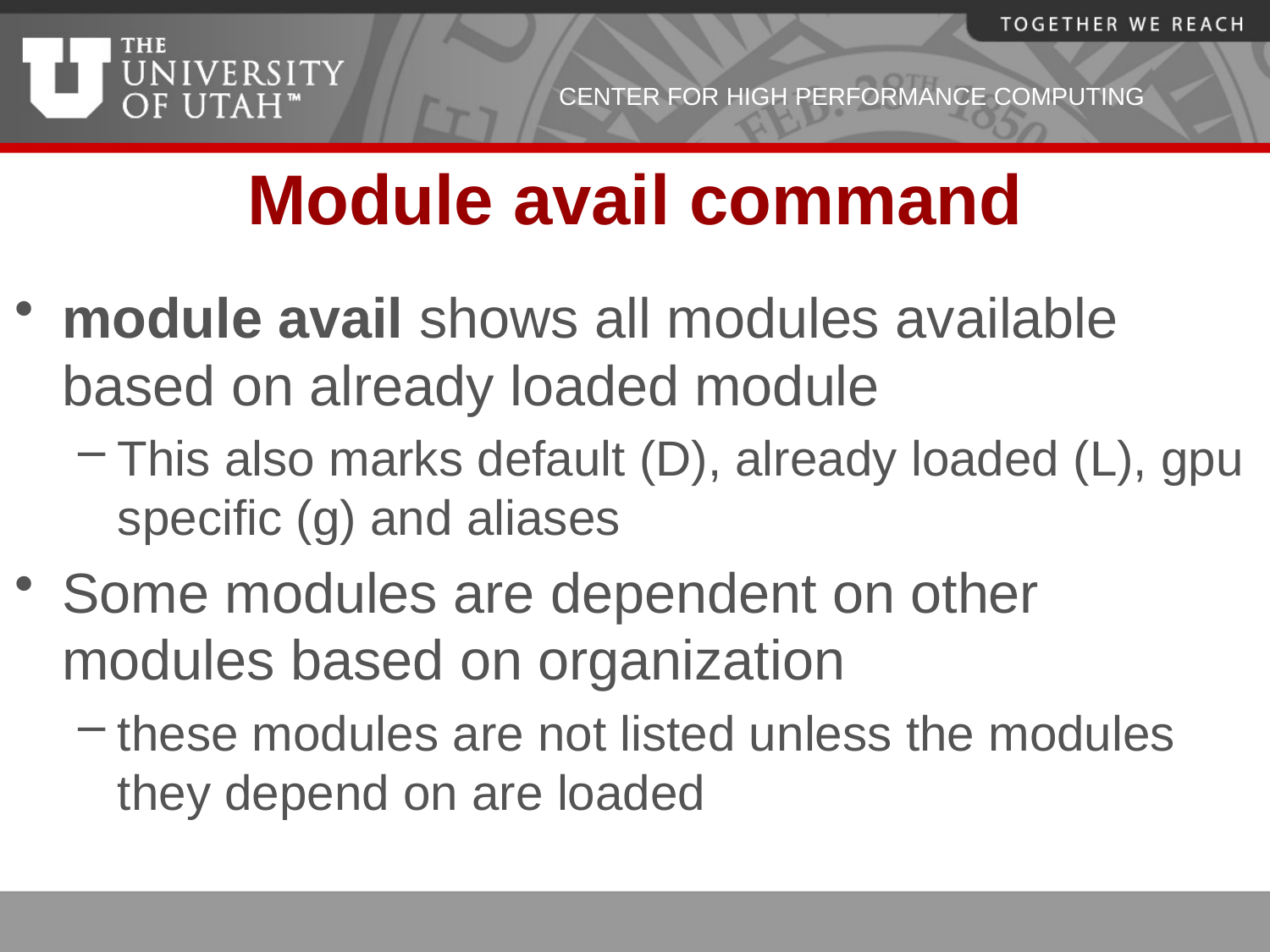

# Module avail command
module avail shows all modules available based on already loaded module
This also marks default (D), already loaded (L), gpu specific (g) and aliases
Some modules are dependent on other modules based on organization
these modules are not listed unless the modules they depend on are loaded